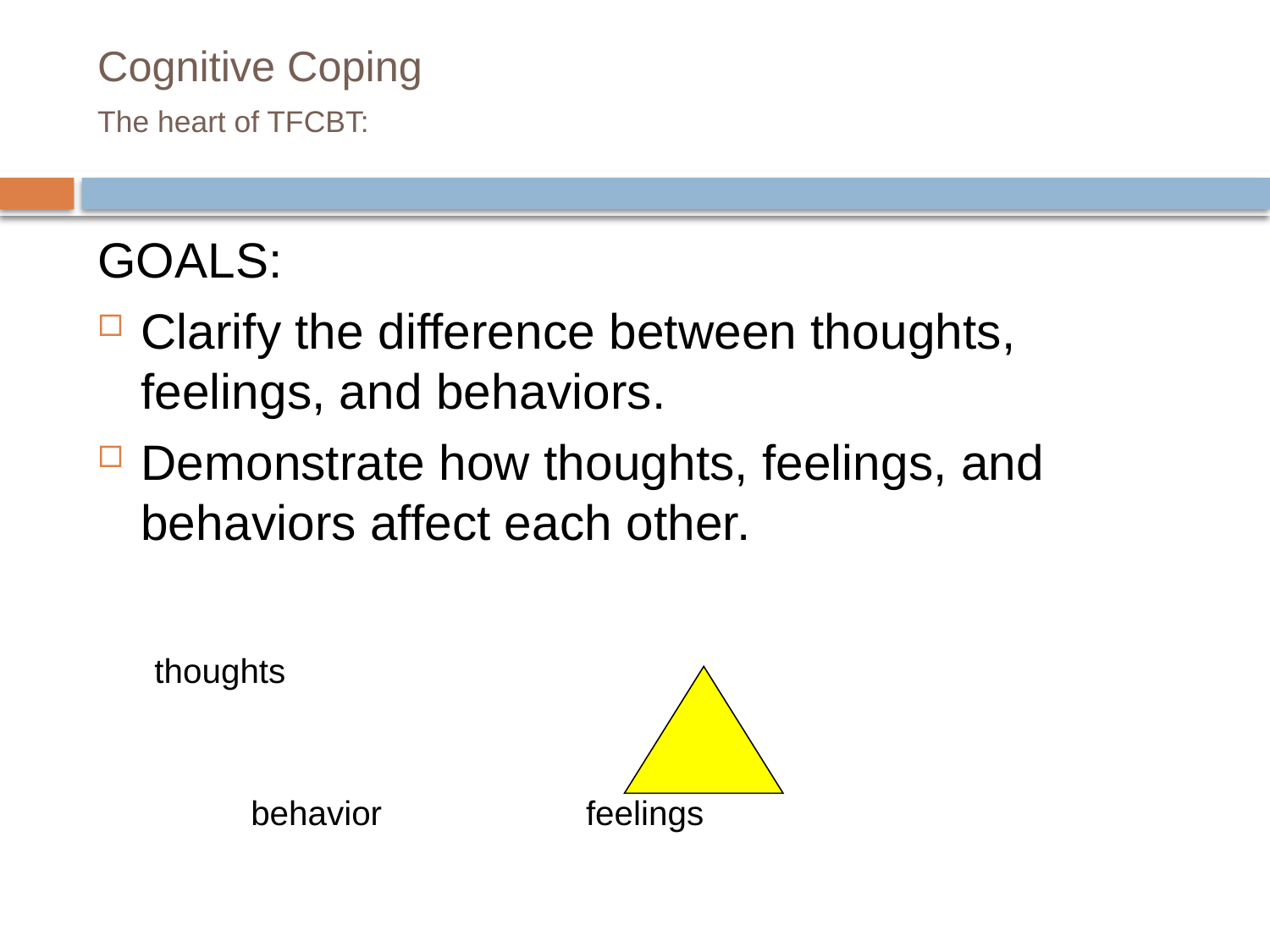

# Cognitive Coping The heart of TFCBT:
GOALS:
Clarify the difference between thoughts, feelings, and behaviors.
Demonstrate how thoughts, feelings, and behaviors affect each other.

						 thoughts

			        behavior	                     feelings